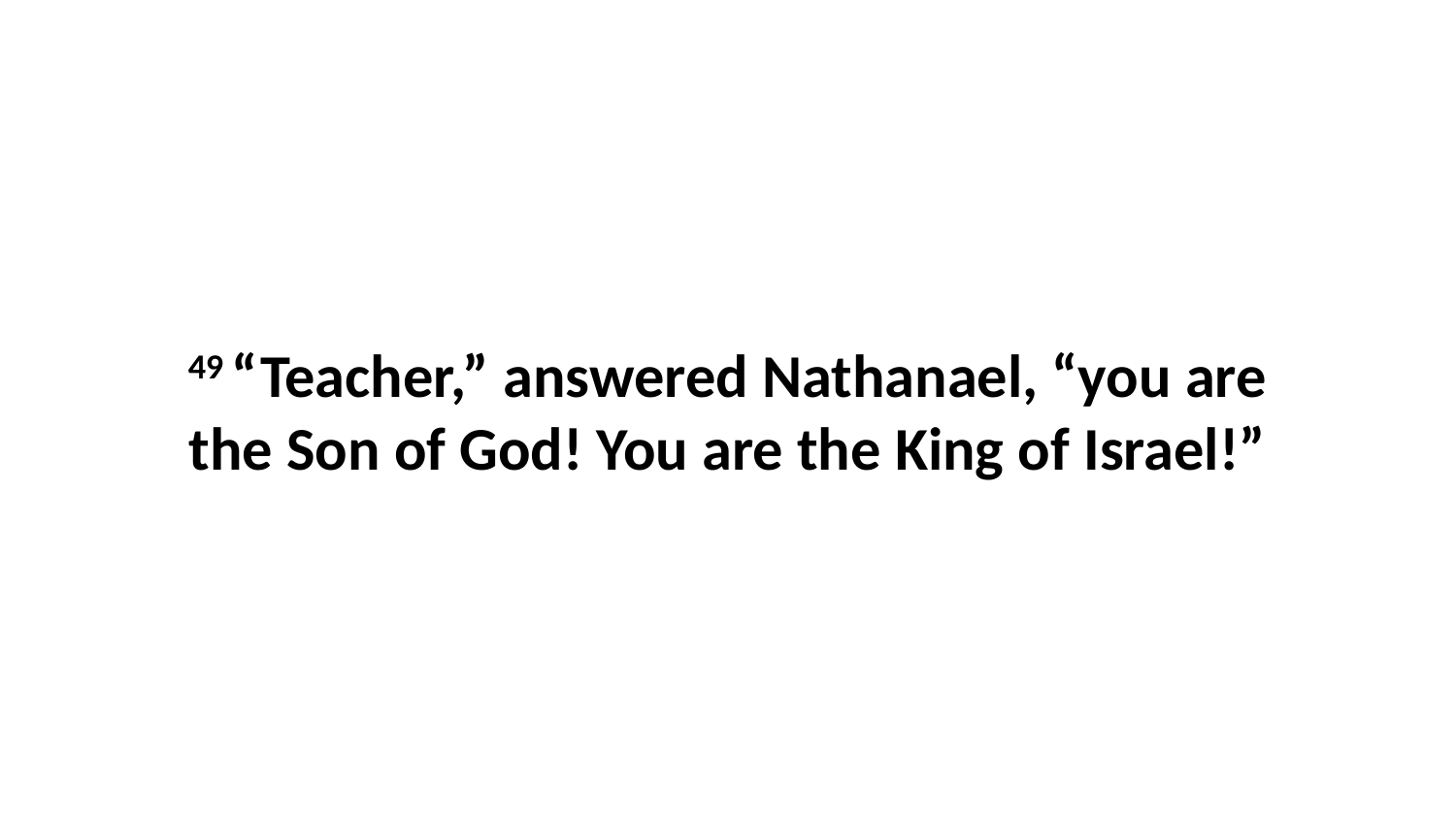

49 “Teacher,” answered Nathanael, “you are the Son of God! You are the King of Israel!”